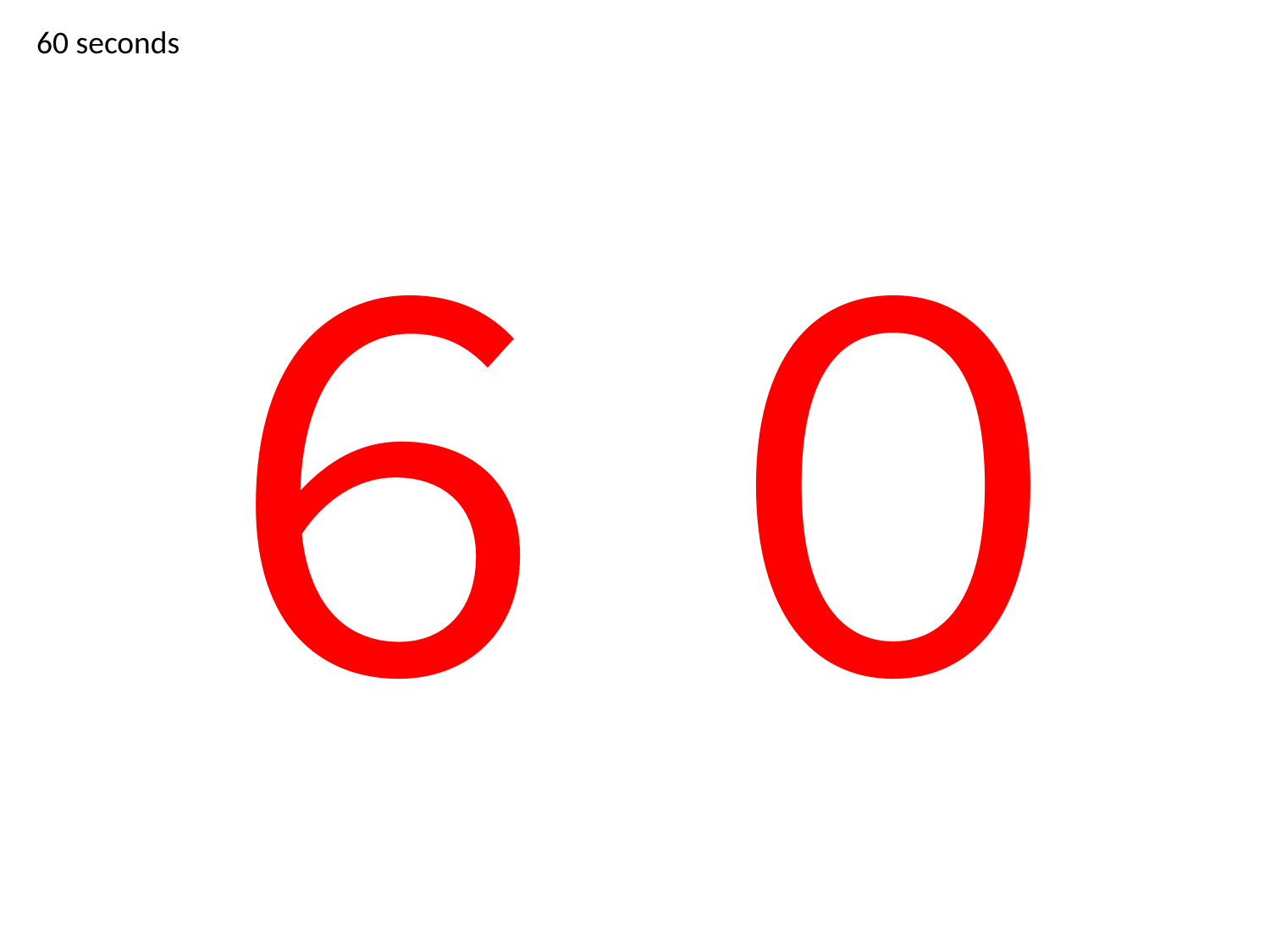

60 seconds
０
０
０
１
２
３
４
５
６
７
８
９
１０
１１
１２
１３
１４
１５
１６
１７
１８
１９
２０
２１
２２
２３
２４
２５
２６
２７
２８
２９
３０
３１
３２
３３
３４
３５
３６
３７
３８
３９
４０
４１
４２
４３
４４
４５
４６
４７
４８
４９
５０
５１
５２
５３
５４
５５
５６
５７
５８
５９
６０